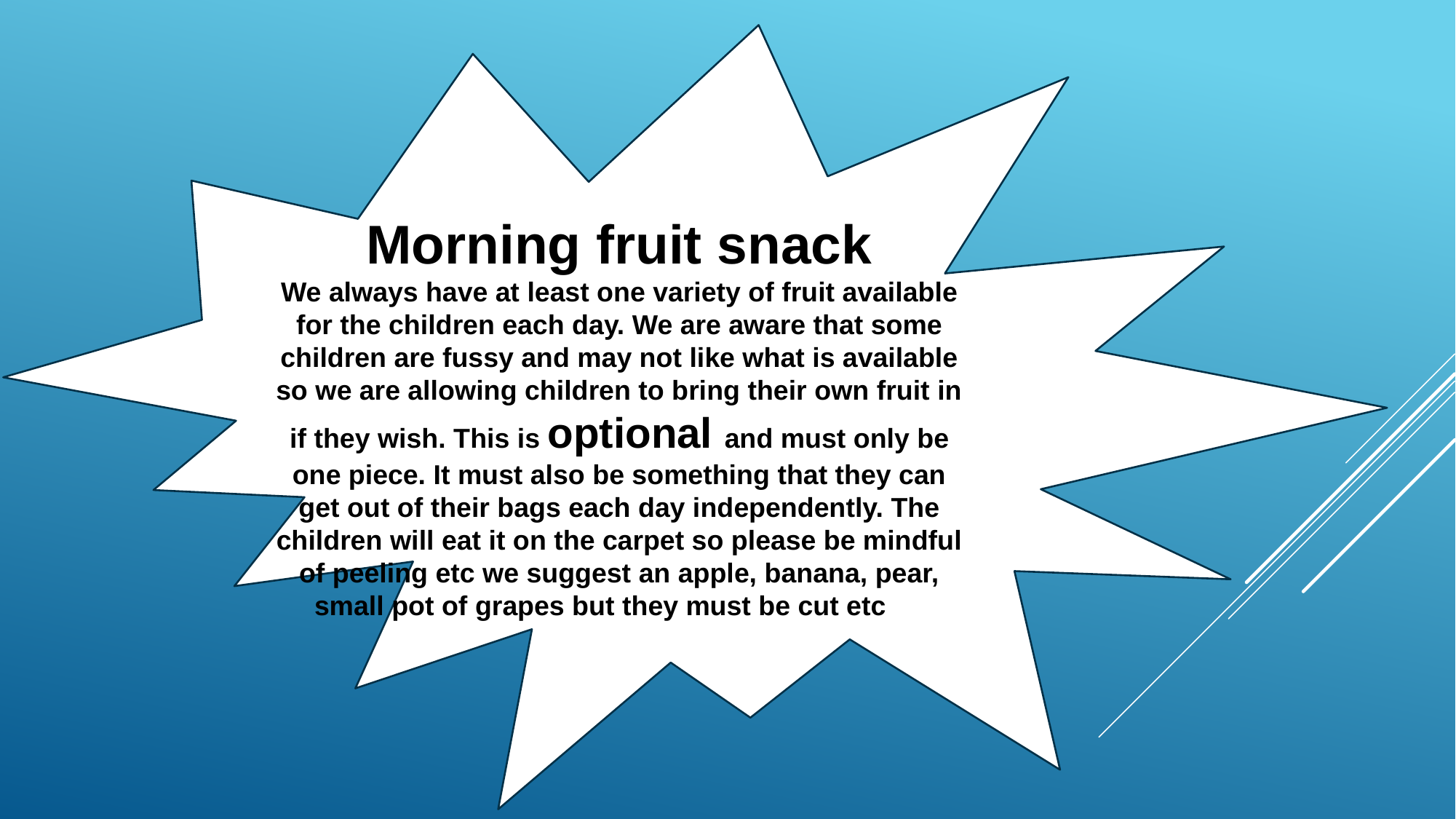

#

Morning fruit snack
We always have at least one variety of fruit available for the children each day. We are aware that some children are fussy and may not like what is available so we are allowing children to bring their own fruit in if they wish. This is optional and must only be one piece. It must also be something that they can get out of their bags each day independently. The children will eat it on the carpet so please be mindful of peeling etc we suggest an apple, banana, pear, small pot of grapes but they must be cut etc